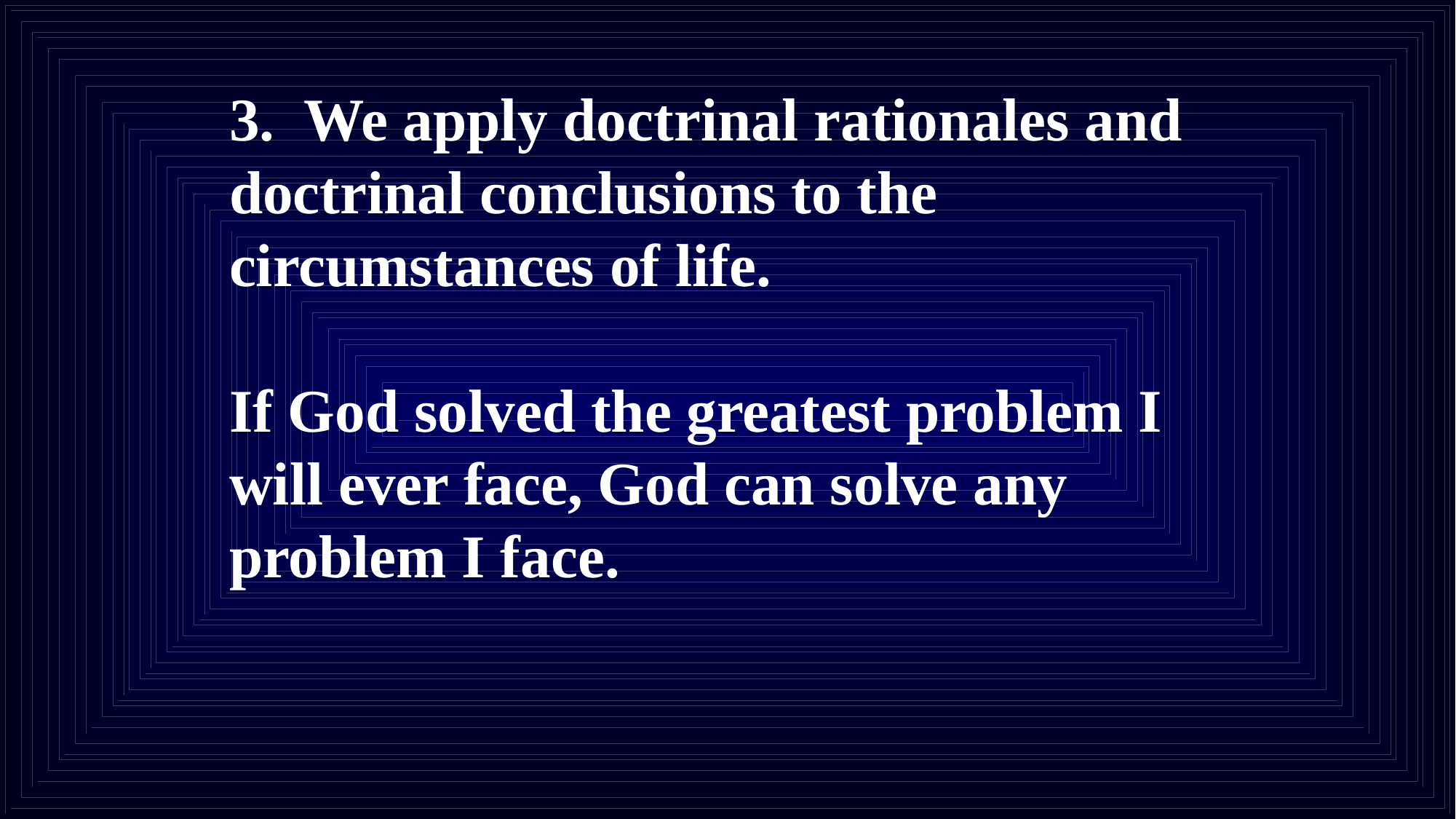

# 3.  We apply doctrinal rationales and doctrinal conclusions to the circumstances of life. If God solved the greatest problem I will ever face, God can solve any problem I face.